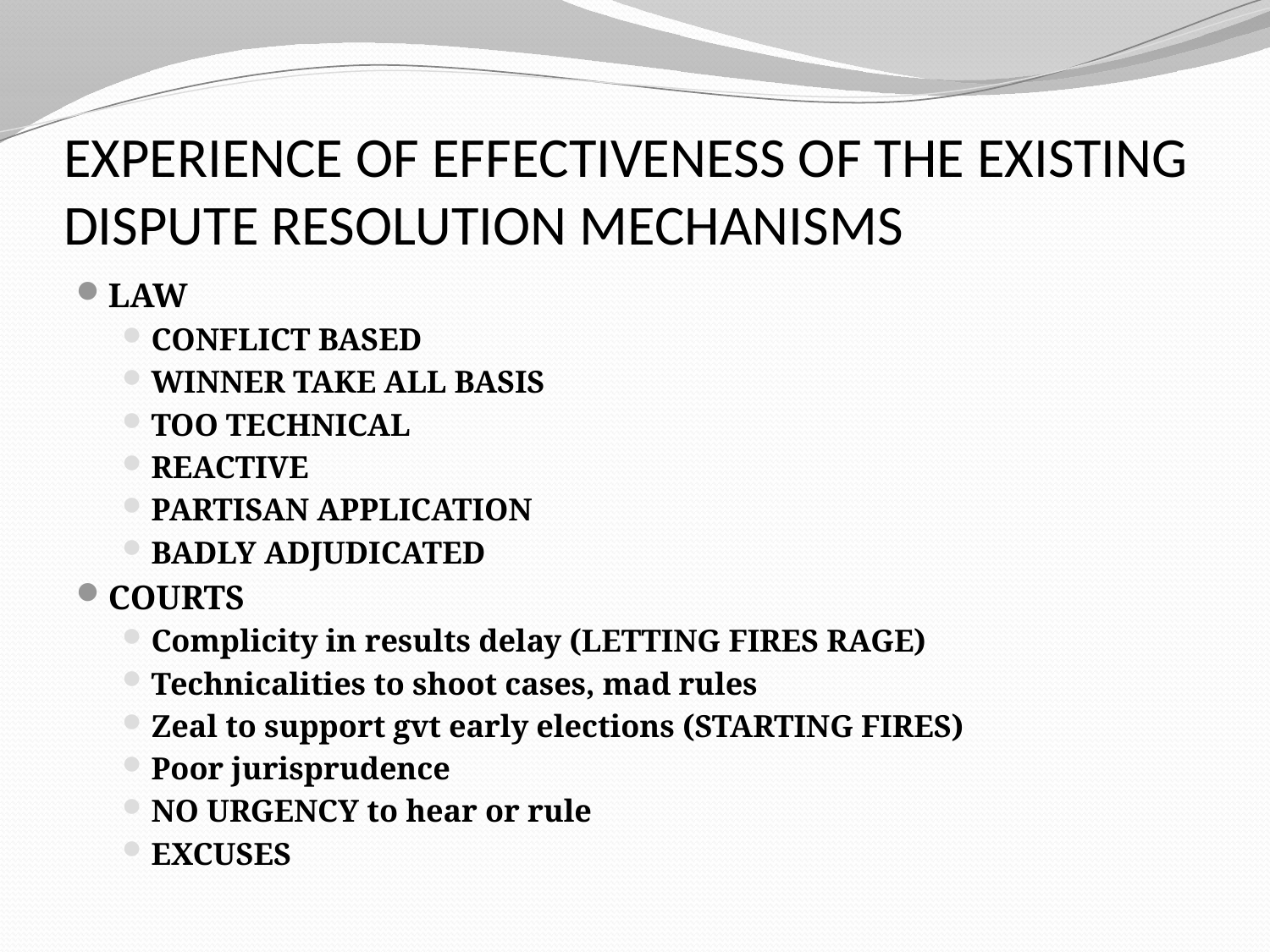

# EXPERIENCE OF EFFECTIVENESS OF THE EXISTING DISPUTE RESOLUTION MECHANISMS
LAW
CONFLICT BASED
WINNER TAKE ALL BASIS
TOO TECHNICAL
REACTIVE
PARTISAN APPLICATION
BADLY ADJUDICATED
COURTS
Complicity in results delay (LETTING FIRES RAGE)
Technicalities to shoot cases, mad rules
Zeal to support gvt early elections (STARTING FIRES)
Poor jurisprudence
NO URGENCY to hear or rule
EXCUSES